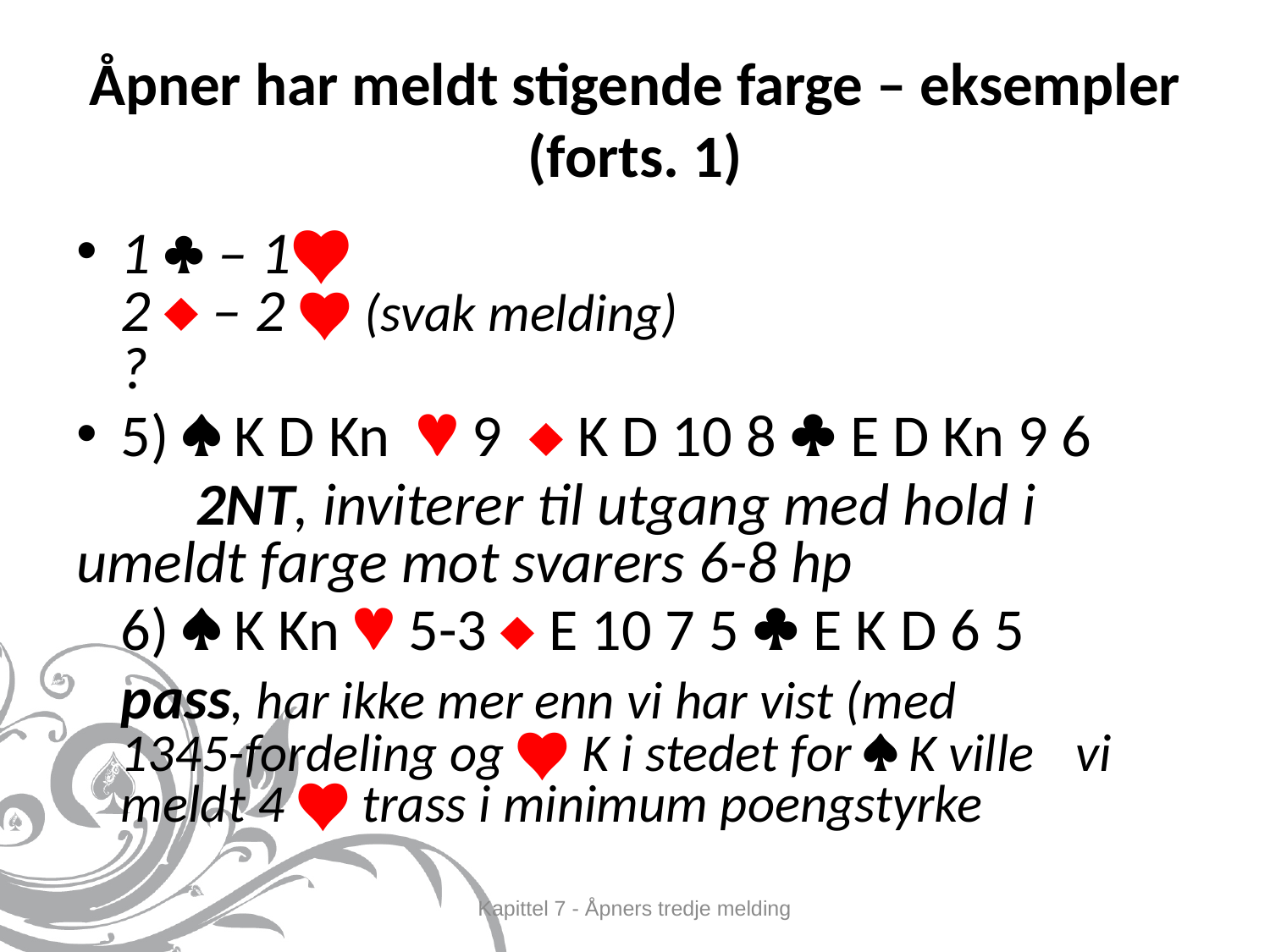

# Åpner har meldt stigende farge – eksempler (forts. 1)
1 ♣ – 1♥
2 ♦ – 2 ♥ (svak melding)
?
5) ♠ K D Kn  ♥ 9  ♦ K D 10 8 ♣ E D Kn 9 6
	2NT, inviterer til utgang med hold i 	umeldt farge mot svarers 6-8 hp
	6) ♠ K Kn ♥ 5-3 ♦ E 10 7 5 ♣ E K D 6 5
		pass, har ikke mer enn vi har vist (med 	1345-fordeling og ♥ K i stedet for ♠ K ville 	vi meldt 4 ♥ trass i minimum poengstyrke

Kapittel 7 - Åpners tredje melding